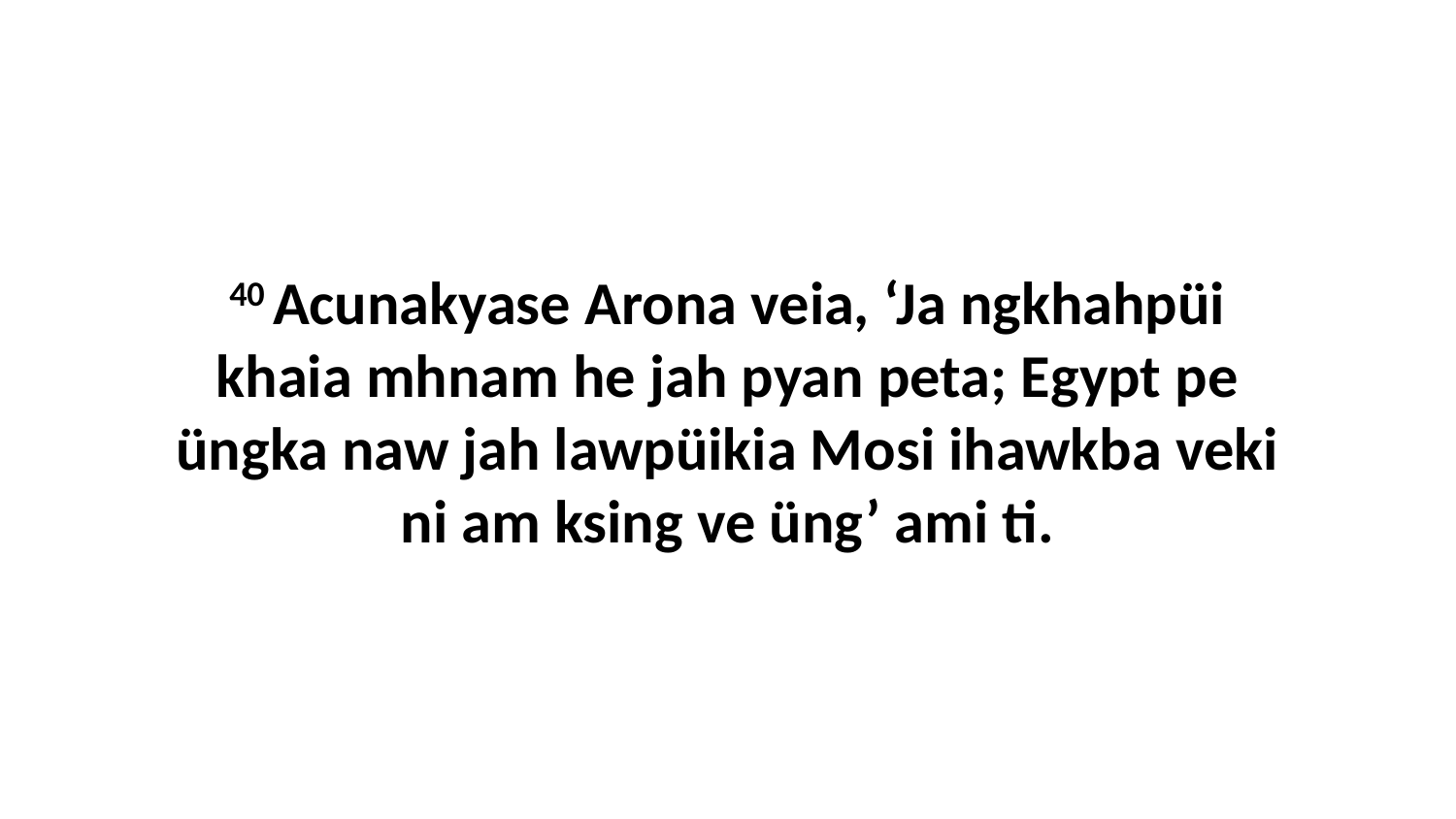

40 Acunakyase Arona veia, ‘Ja ngkhahpüi khaia mhnam he jah pyan peta; Egypt pe üngka naw jah lawpüikia Mosi ihawkba veki ni am ksing ve üng’ ami ti.